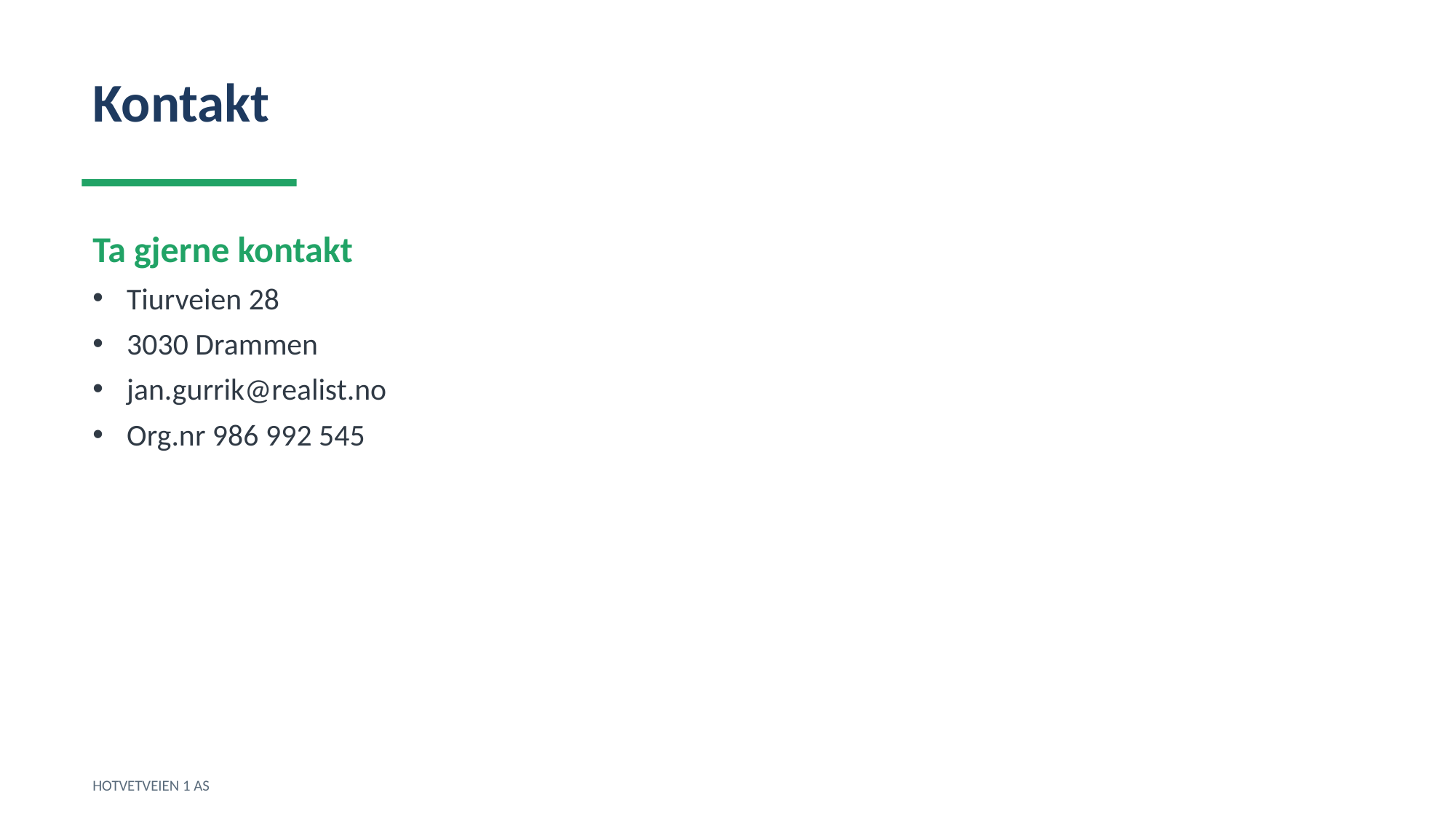

Kontakt

Ta gjerne kontakt
Tiurveien 28
3030 Drammen
jan.gurrik@realist.no
Org.nr 986 992 545
HOTVETVEIEN 1 AS